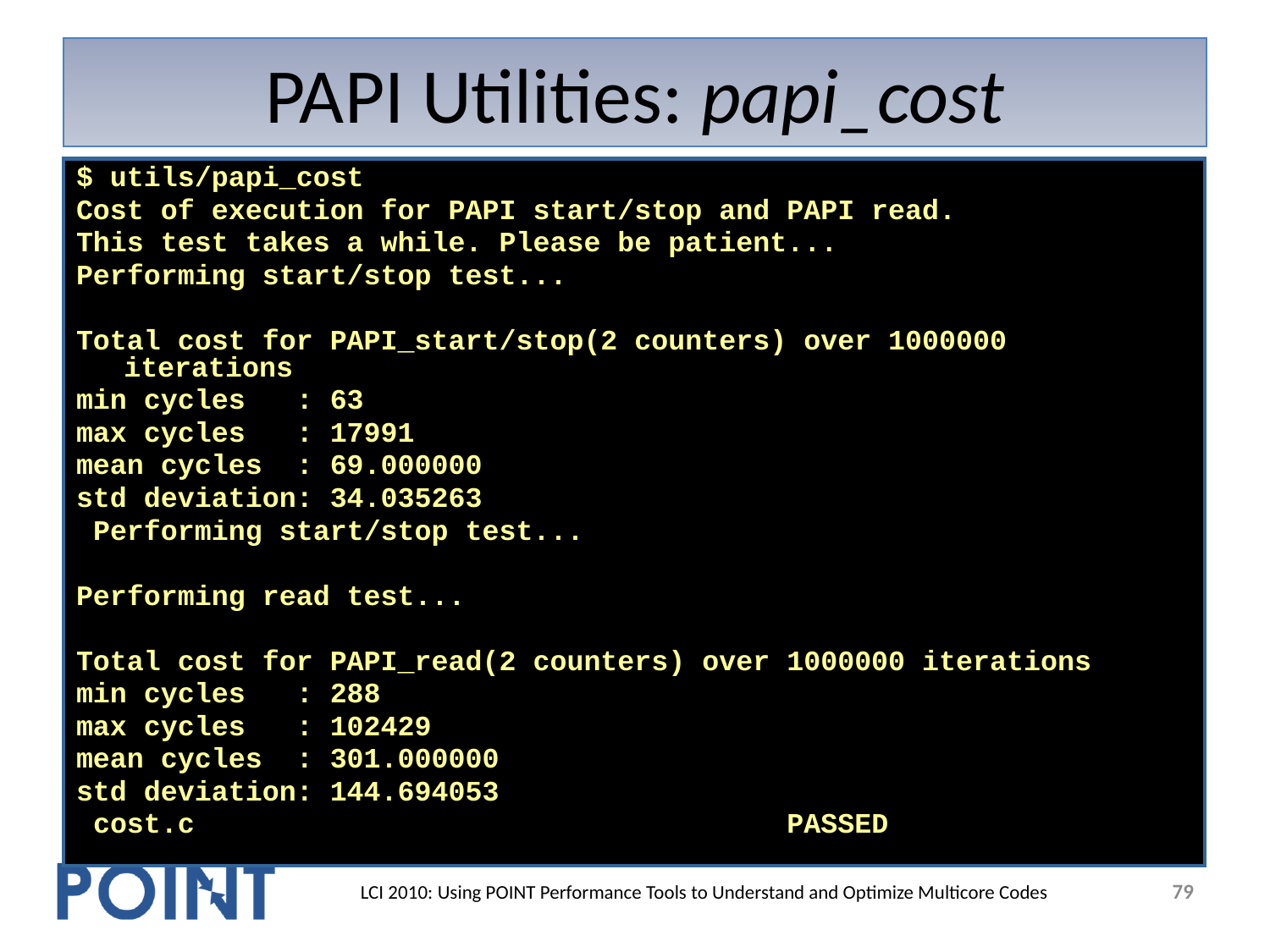

# PAPI Utilities: papi_cost
$ utils/papi_cost
Cost of execution for PAPI start/stop and PAPI read.
This test takes a while. Please be patient...
Performing start/stop test...

Total cost for PAPI_start/stop(2 counters) over 1000000 iterations
min cycles   : 63
max cycles   : 17991
mean cycles  : 69.000000
std deviation: 34.035263
 Performing start/stop test...

Performing read test...

Total cost for PAPI_read(2 counters) over 1000000 iterations
min cycles   : 288
max cycles   : 102429
mean cycles  : 301.000000
std deviation: 144.694053
 cost.c                                   PASSED
79